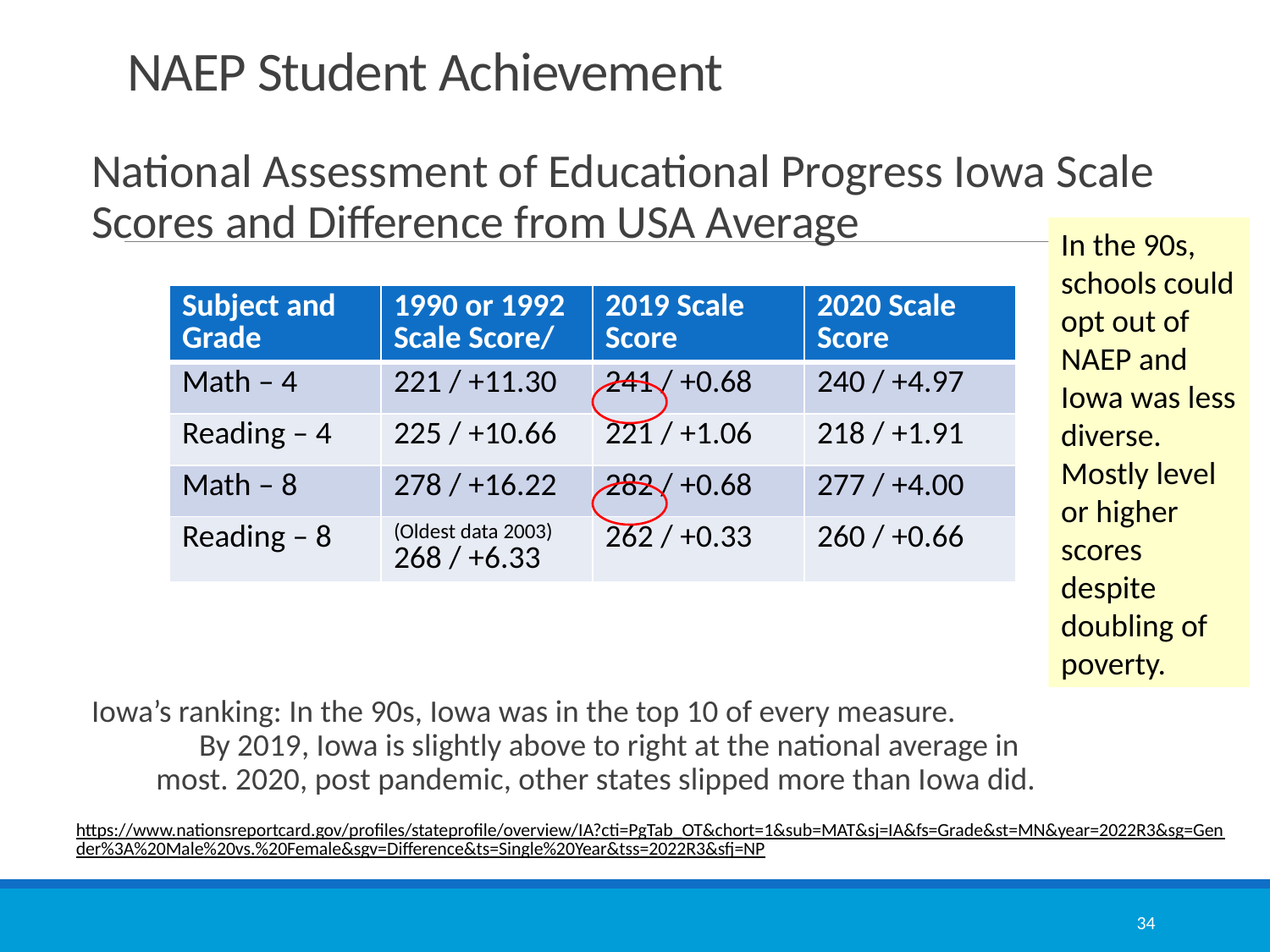

# NAEP Student Achievement
National Assessment of Educational Progress Iowa Scale Scores and Difference from USA Average

Iowa’s ranking: In the 90s, Iowa was in the top 10 of every measure.                                                    By 2019, Iowa is slightly above to right at the national average in                                      most. 2020, post pandemic, other states slipped more than Iowa did.

In the 90s, schools could opt out of NAEP and Iowa was less diverse. Mostly level or higher scores despite doubling of poverty.
| Subject and Grade | 1990 or 1992 Scale Score/ | 2019 Scale Score | 2020 Scale Score |
| --- | --- | --- | --- |
| Math – 4 | 221 / +11.30 | 241 / +0.68 | 240 / +4.97 |
| Reading – 4 | 225 / +10.66 | 221 / +1.06 | 218 / +1.91 |
| Math – 8 | 278 / +16.22 | 282 / +0.68 | 277 / +4.00 |
| Reading – 8 | (Oldest data 2003) 268 / +6.33 | 262 / +0.33 | 260 / +0.66 |

https://www.nationsreportcard.gov/profiles/stateprofile/overview/IA?cti=PgTab_OT&chort=1&sub=MAT&sj=IA&fs=Grade&st=MN&year=2022R3&sg=Gender%3A%20Male%20vs.%20Female&sgv=Difference&ts=Single%20Year&tss=2022R3&sfj=NP
34